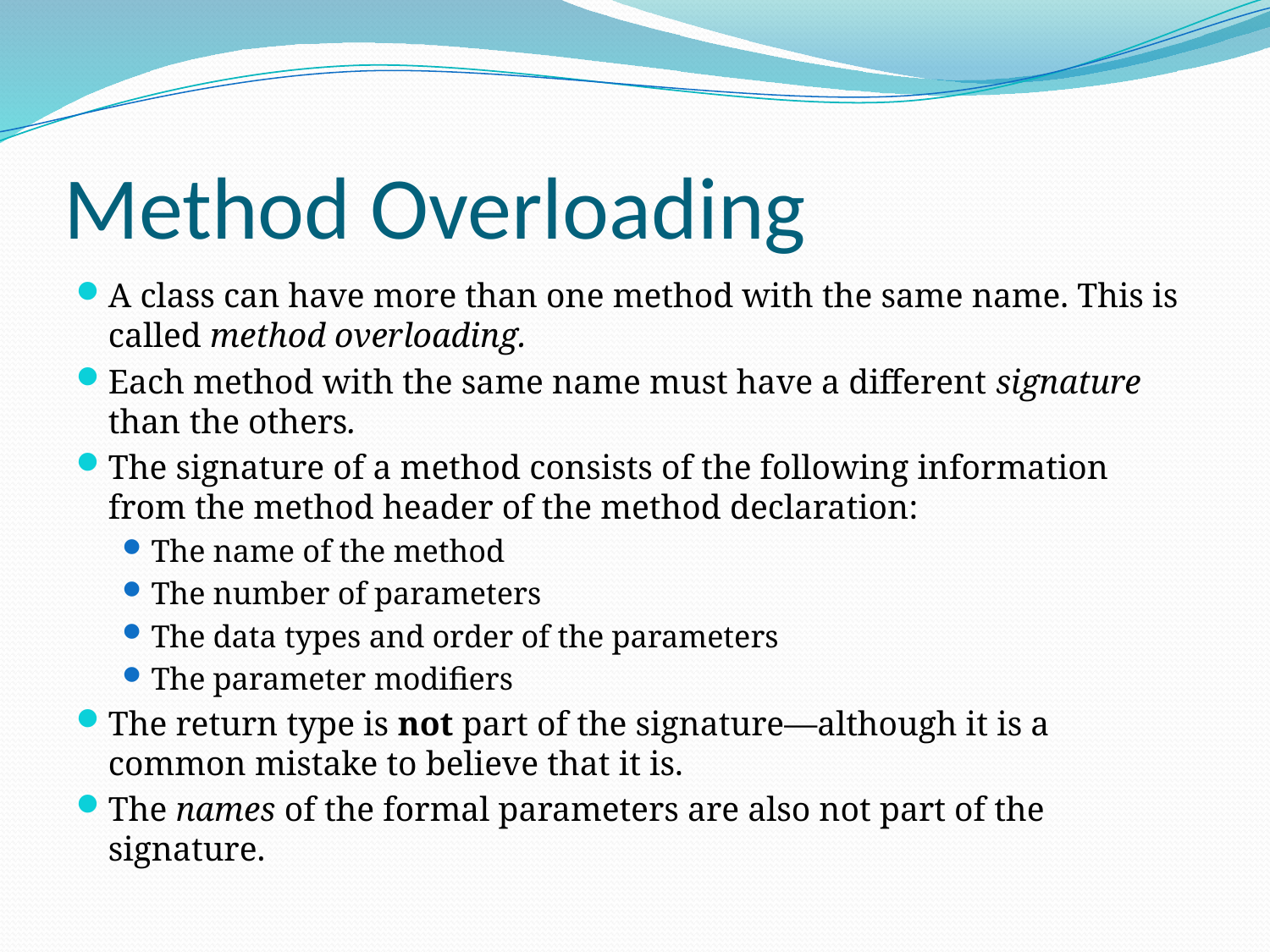

# Method Overloading
A class can have more than one method with the same name. This is called method overloading.
Each method with the same name must have a different signature than the others.
The signature of a method consists of the following information from the method header of the method declaration:
The name of the method
The number of parameters
The data types and order of the parameters
The parameter modifiers
The return type is not part of the signature—although it is a common mistake to believe that it is.
The names of the formal parameters are also not part of the signature.